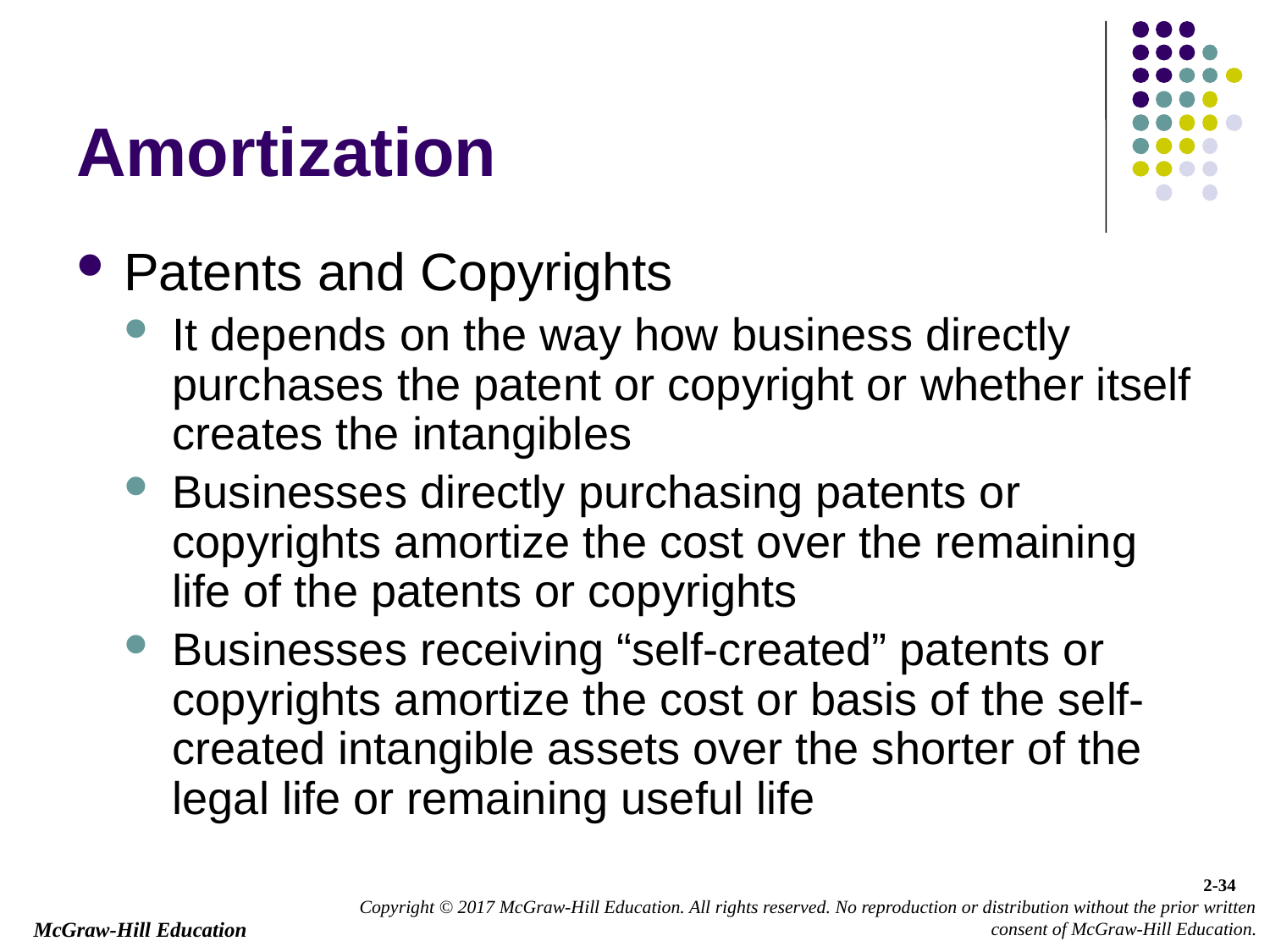

# Amortization
Patents and Copyrights
It depends on the way how business directly purchases the patent or copyright or whether itself creates the intangibles
Businesses directly purchasing patents or copyrights amortize the cost over the remaining life of the patents or copyrights
Businesses receiving “self-created” patents or copyrights amortize the cost or basis of the self-created intangible assets over the shorter of the legal life or remaining useful life